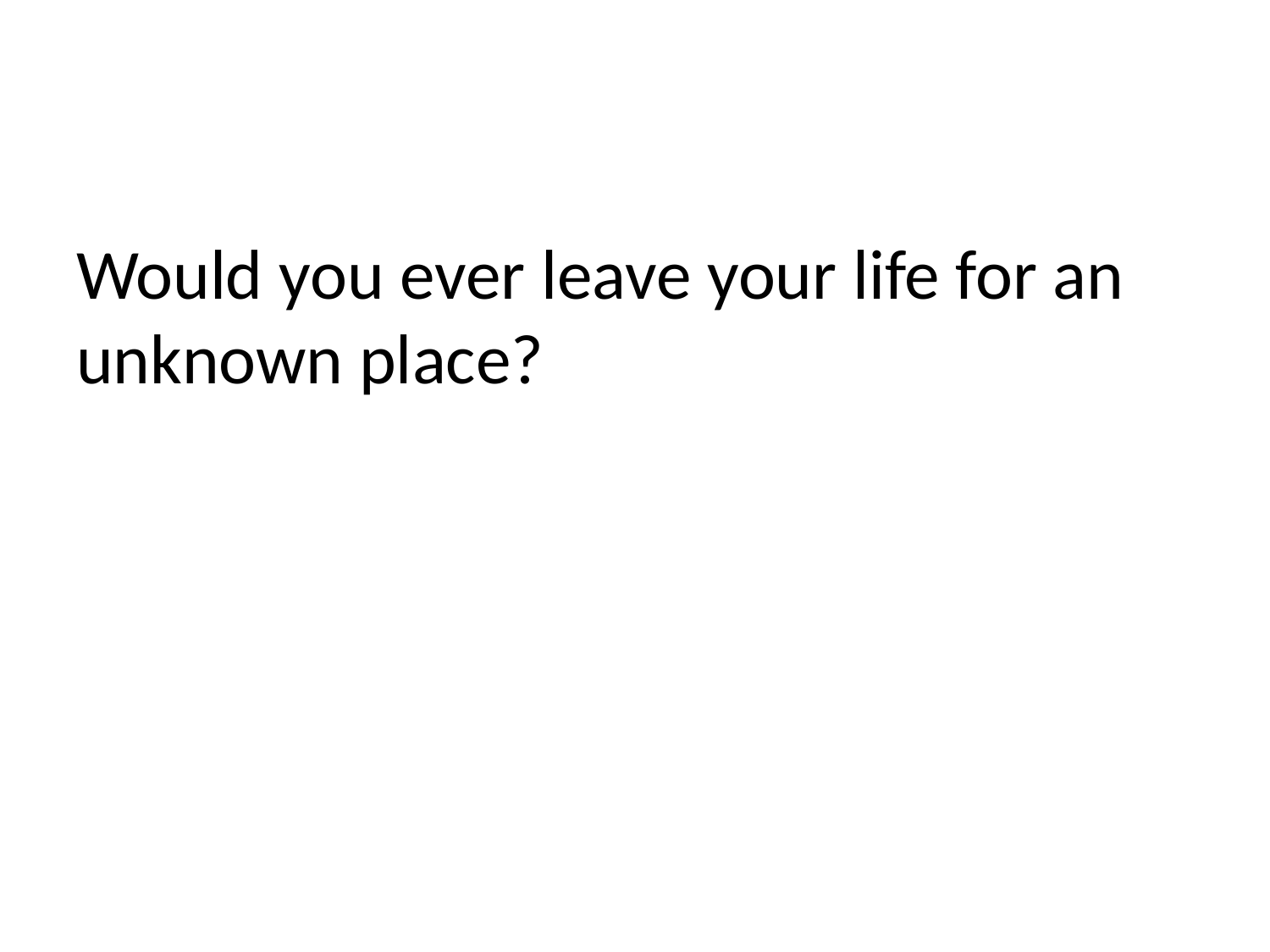

#
Would you ever leave your life for an unknown place?